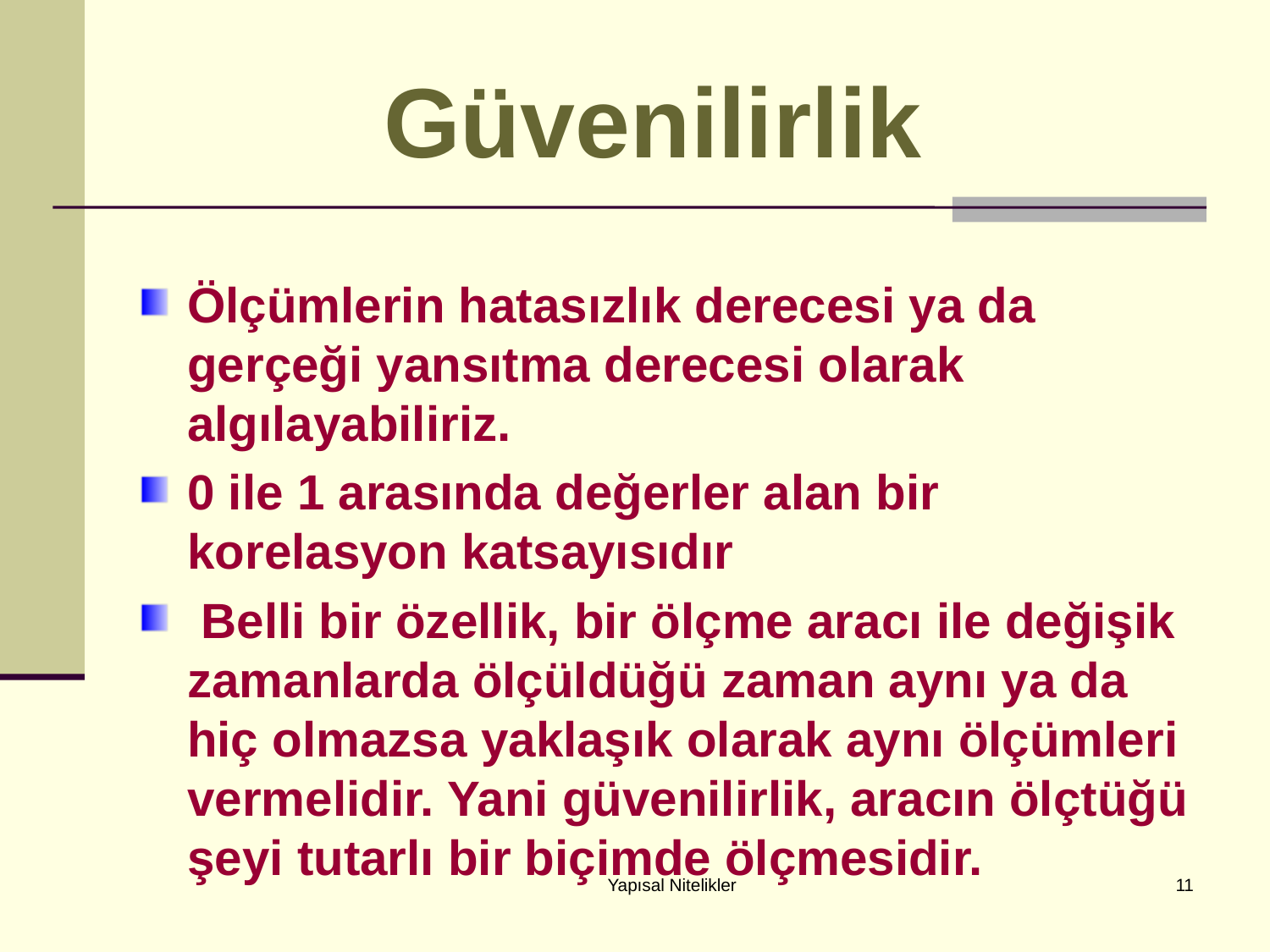

# Güvenilirlik
Ölçümlerin hatasızlık derecesi ya da gerçeği yansıtma derecesi olarak algılayabiliriz.
0 ile 1 arasında değerler alan bir korelasyon katsayısıdır
 Belli bir özellik, bir ölçme aracı ile değişik zamanlarda ölçüldüğü zaman aynı ya da hiç olmazsa yaklaşık olarak aynı ölçümleri vermelidir. Yani güvenilirlik, aracın ölçtüğü şeyi tutarlı bir biçimde ölçmesidir.
Yapısal Nitelikler
11